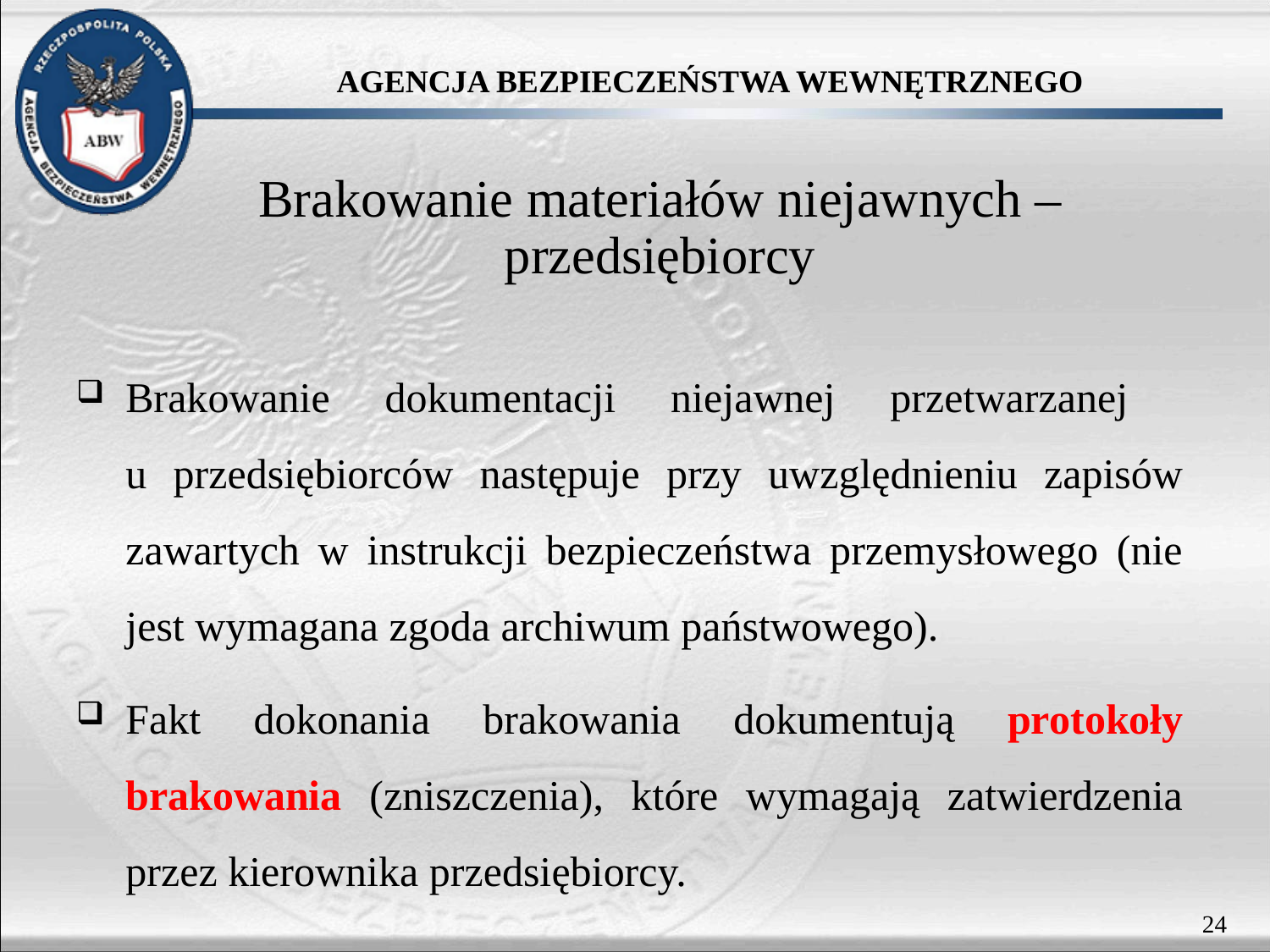

# Brakowanie materiałów niejawnych – przedsiębiorcy
Brakowanie dokumentacji niejawnej przetwarzanej
u przedsiębiorców następuje przy uwzględnieniu zapisów zawartych w instrukcji bezpieczeństwa przemysłowego (nie jest wymagana zgoda archiwum państwowego).
Fakt dokonania brakowania dokumentują protokoły brakowania (zniszczenia), które wymagają zatwierdzenia przez kierownika przedsiębiorcy.
24